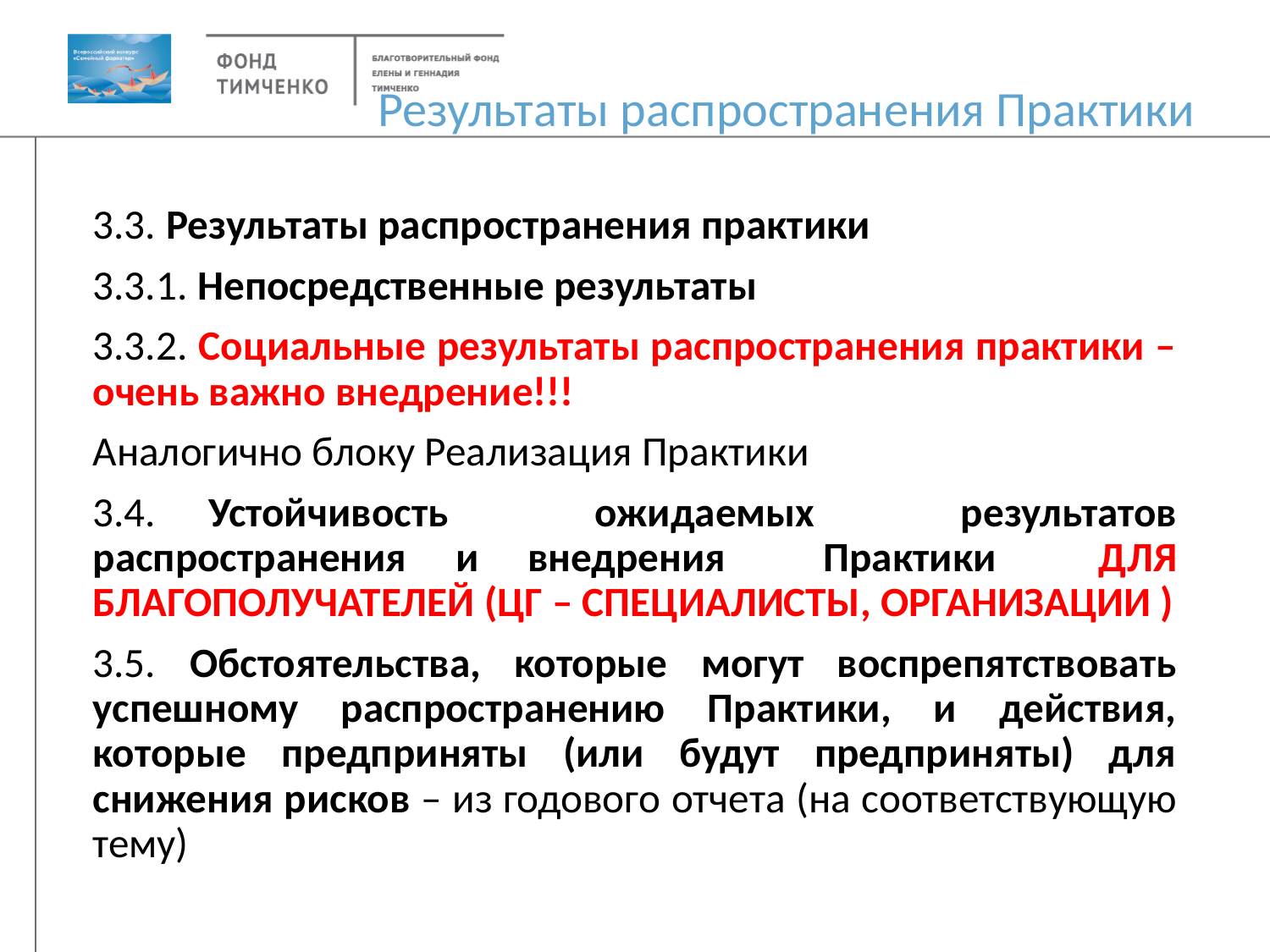

# Результаты распространения Практики
3.3. Результаты распространения практики
3.3.1. Непосредственные результаты
3.3.2. Социальные результаты распространения практики – очень важно внедрение!!!
Аналогично блоку Реализация Практики
3.4.	Устойчивость ожидаемых результатов распространения и внедрения  Практики 	ДЛЯ БЛАГОПОЛУЧАТЕЛЕЙ (ЦГ – СПЕЦИАЛИСТЫ, ОРГАНИЗАЦИИ )
3.5. Обстоятельства, которые могут воспрепятствовать успешному распространению Практики, и действия, которые предприняты (или будут предприняты) для снижения рисков – из годового отчета (на соответствующую тему)